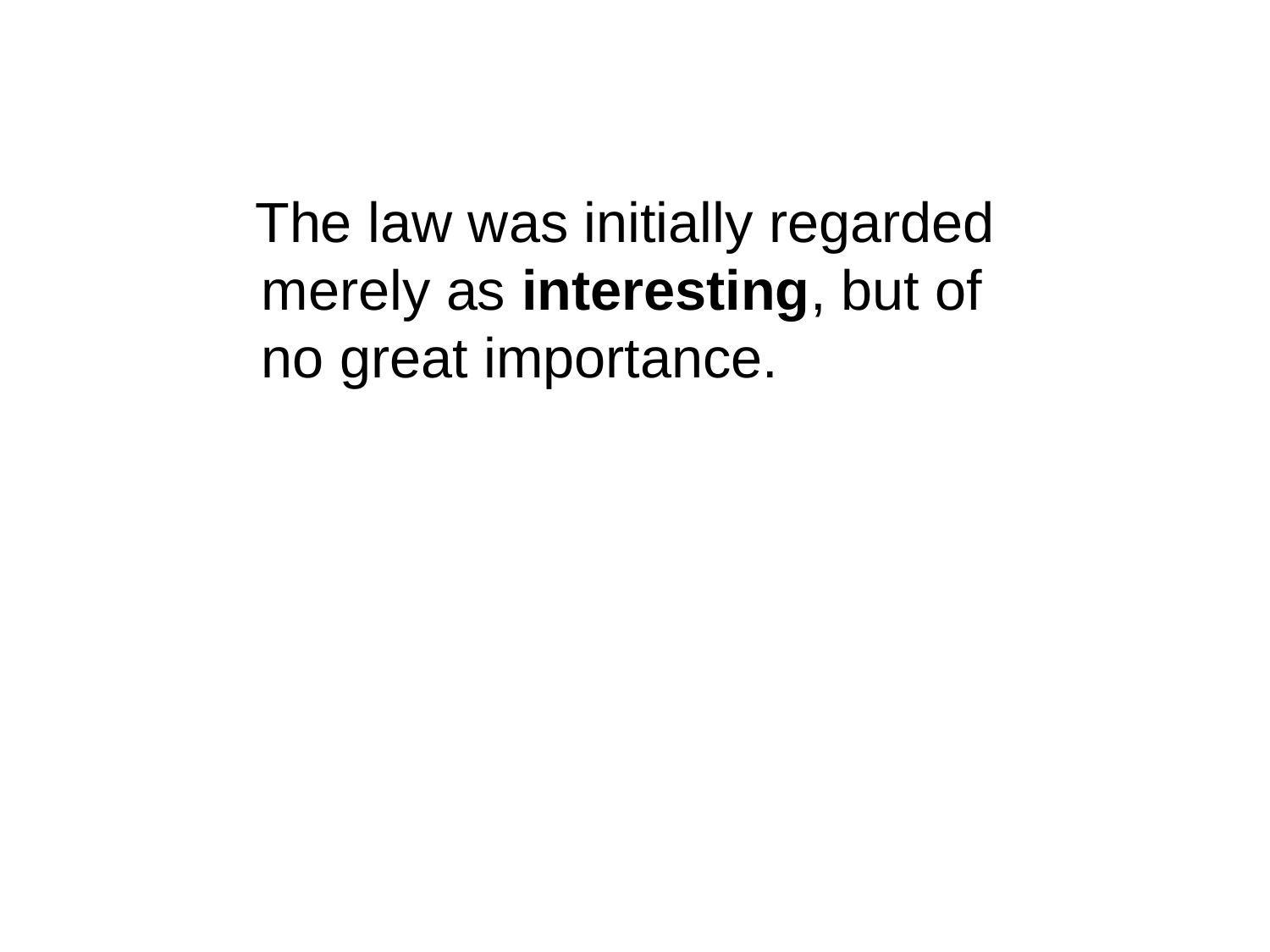

The law was initially regarded merely as interesting, but of no great importance.